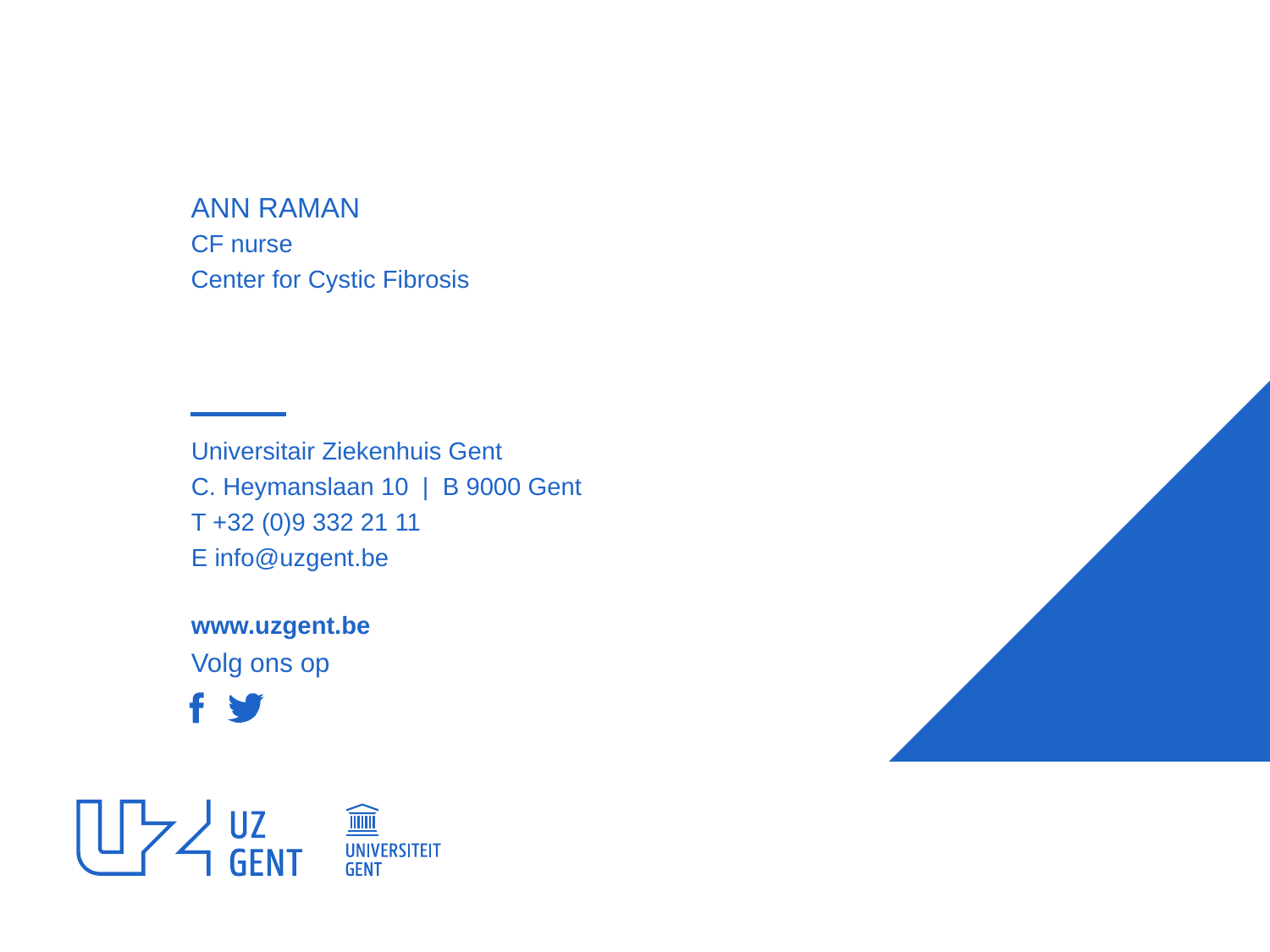

Ann raman
CF nurse
Center for Cystic Fibrosis